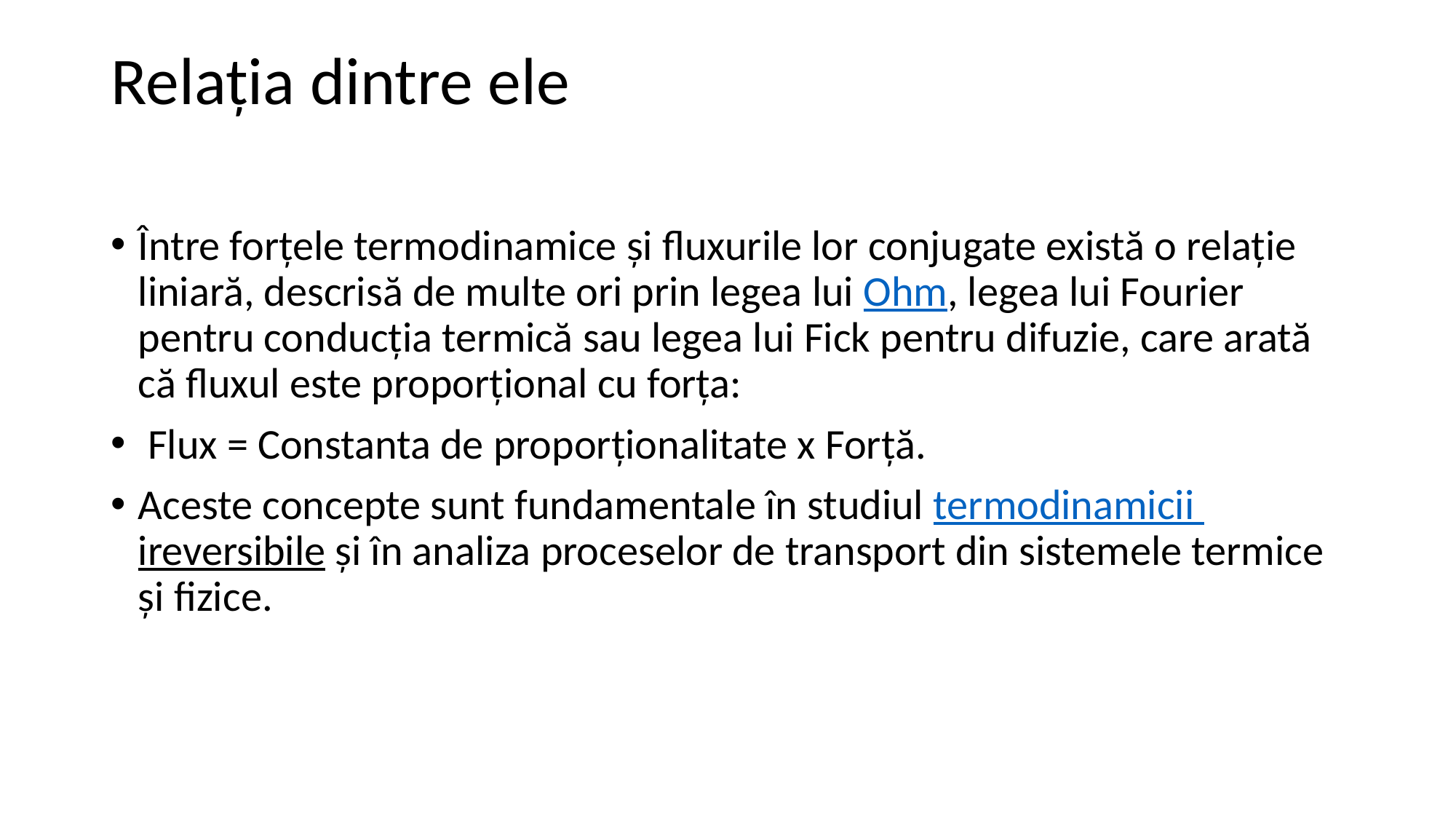

# Relația dintre ele
Între forțele termodinamice și fluxurile lor conjugate există o relație liniară, descrisă de multe ori prin legea lui Ohm, legea lui Fourier pentru conducția termică sau legea lui Fick pentru difuzie, care arată că fluxul este proporțional cu forța:
 Flux = Constanta de proporționalitate x Forță.
Aceste concepte sunt fundamentale în studiul termodinamicii ireversibile și în analiza proceselor de transport din sistemele termice și fizice.